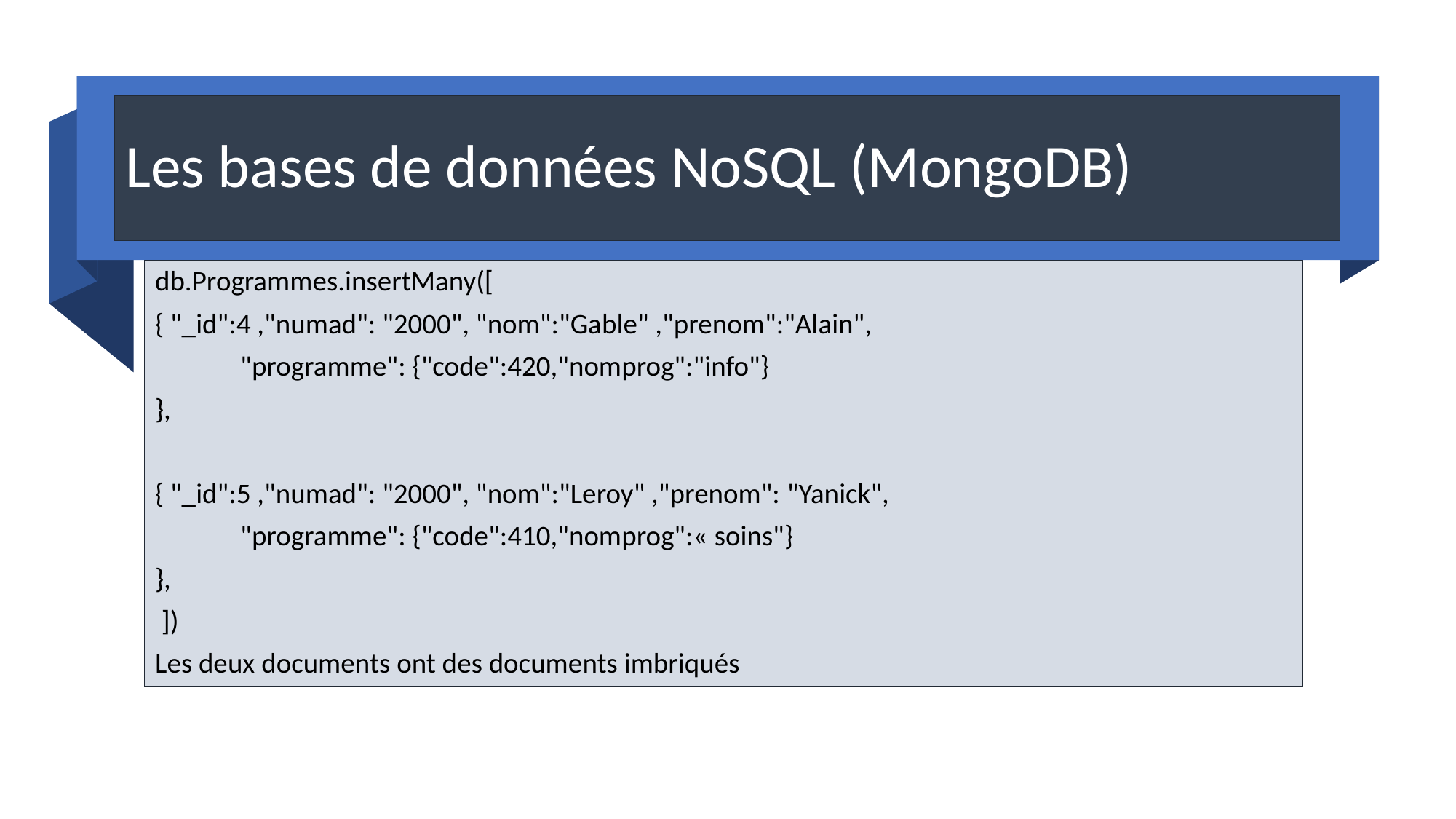

# Les bases de données NoSQL (MongoDB)

db.Programmes.insertMany([
{ "_id":4 ,"numad": "2000", "nom":"Gable" ,"prenom":"Alain",
	"programme": {"code":420,"nomprog":"info"}
},

{ "_id":5 ,"numad": "2000", "nom":"Leroy" ,"prenom": "Yanick",
	"programme": {"code":410,"nomprog":« soins"}
},
 ])
Les deux documents ont des documents imbriqués